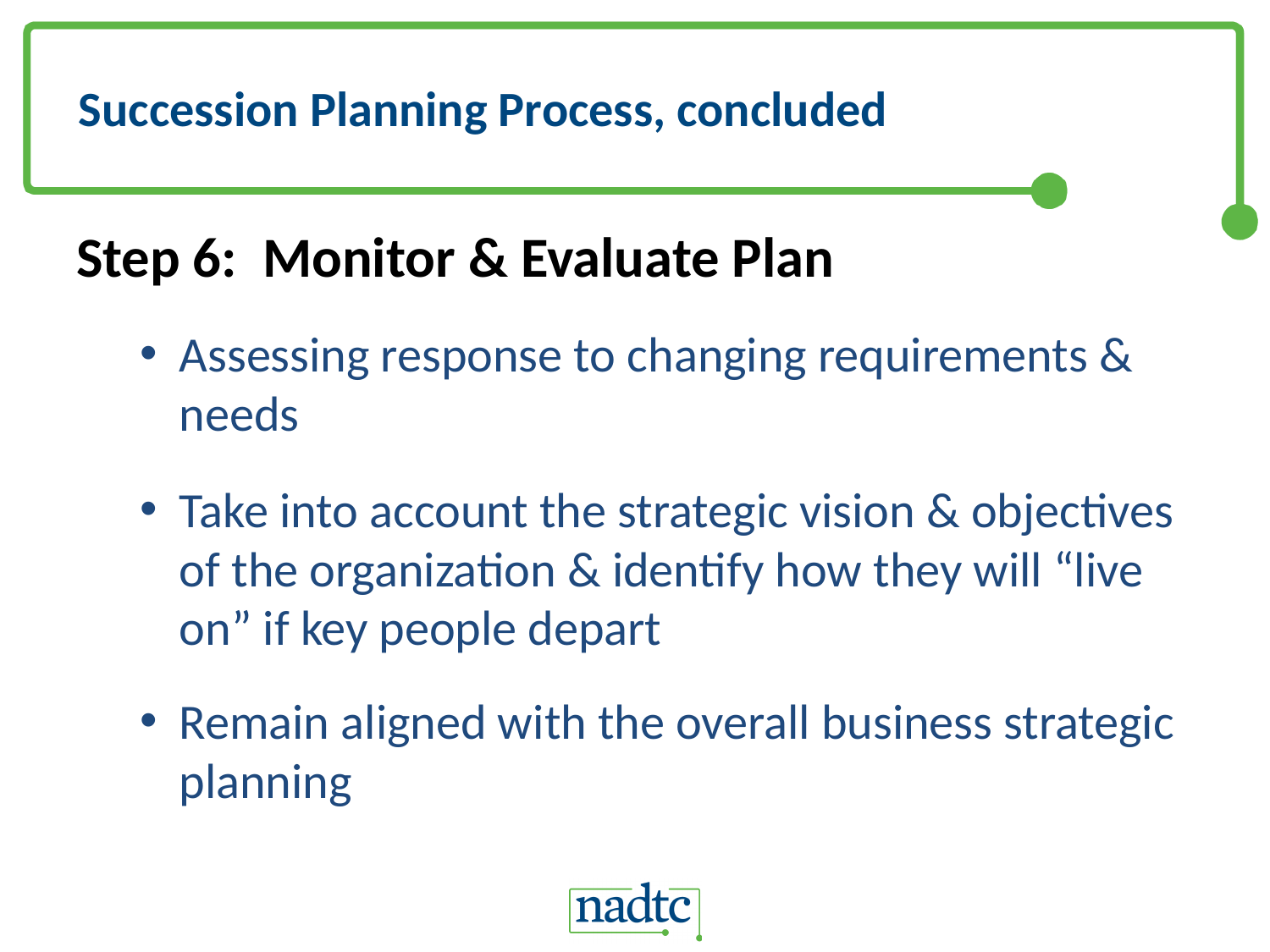

# Succession Planning Process, concluded
Step 6:  Monitor & Evaluate Plan

Assessing response to changing requirements & needs

Take into account the strategic vision & objectives of the organization & identify how they will “live on” if key people depart

Remain aligned with the overall business strategic planning